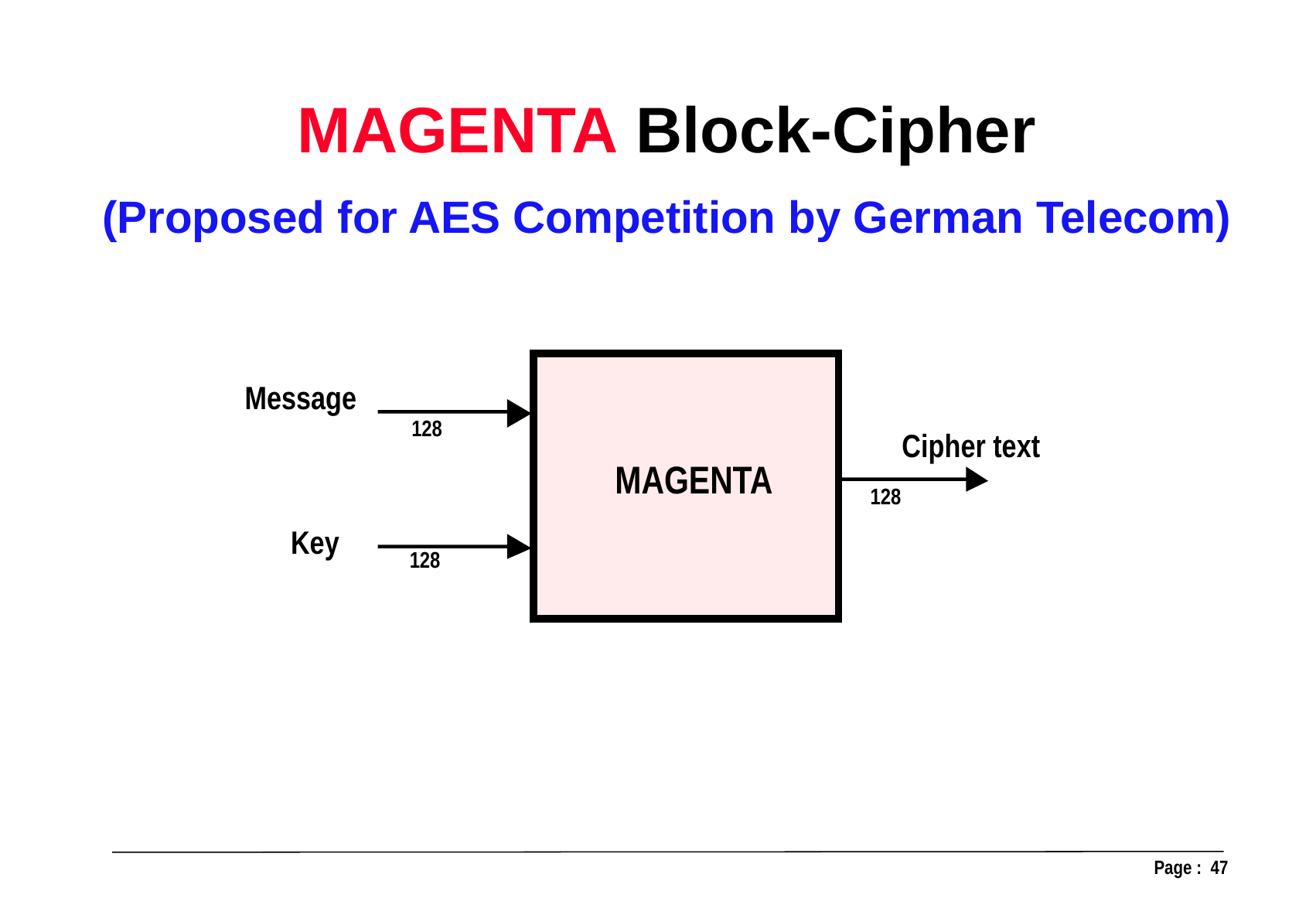

MAGENTA Block-Cipher
(Proposed for AES Competition by German Telecom)

Message

128
Cipher text
MAGENTA

128
Key

128